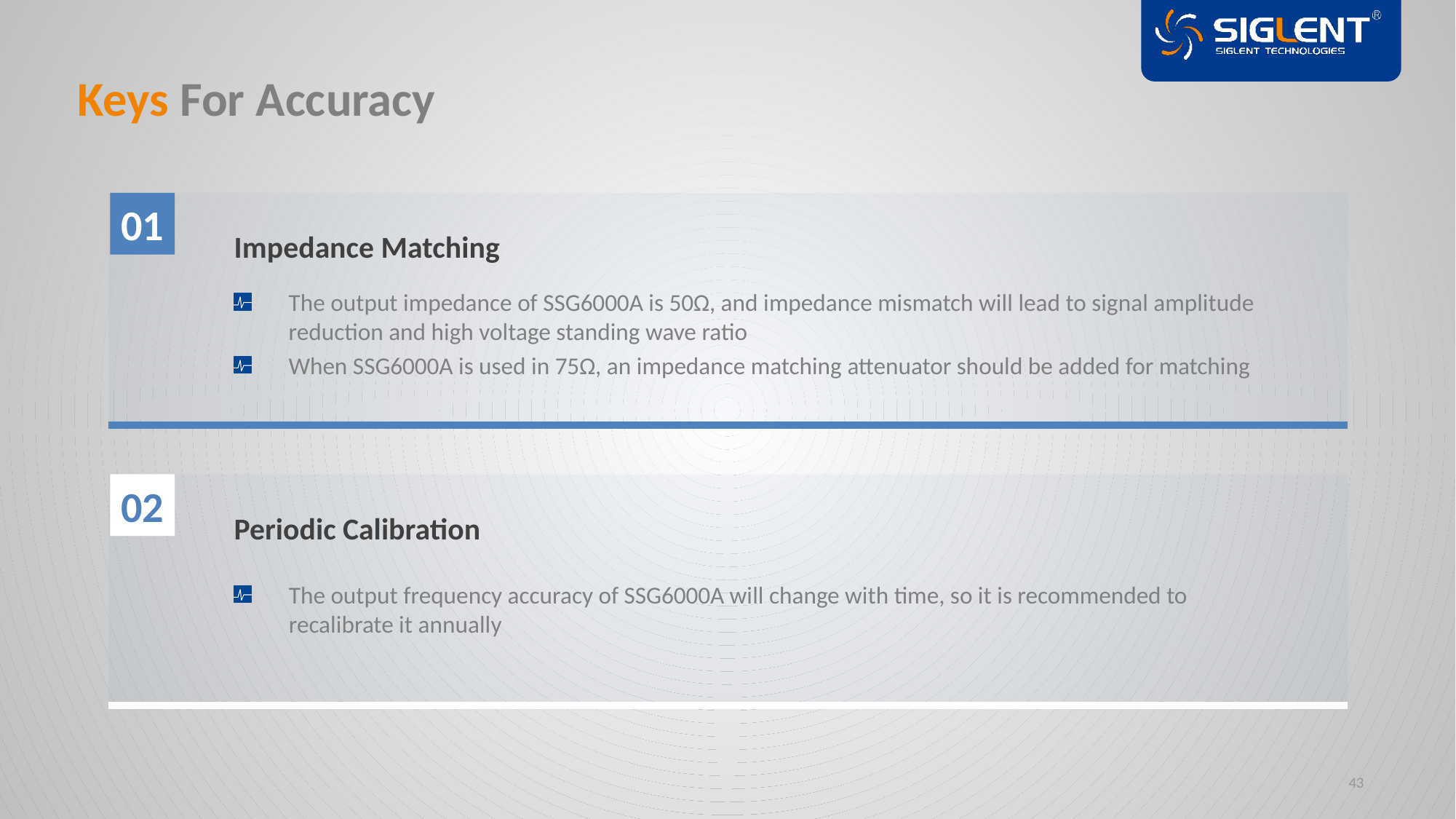

Keys For Accuracy
01

Impedance Matching
The output impedance of SSG6000A is 50Ω, and impedance mismatch will lead to signal amplitude reduction and high voltage standing wave ratio
When SSG6000A is used in 75Ω, an impedance matching attenuator should be added for matching

02
Periodic Calibration
The output frequency accuracy of SSG6000A will change with time, so it is recommended to recalibrate it annually
43